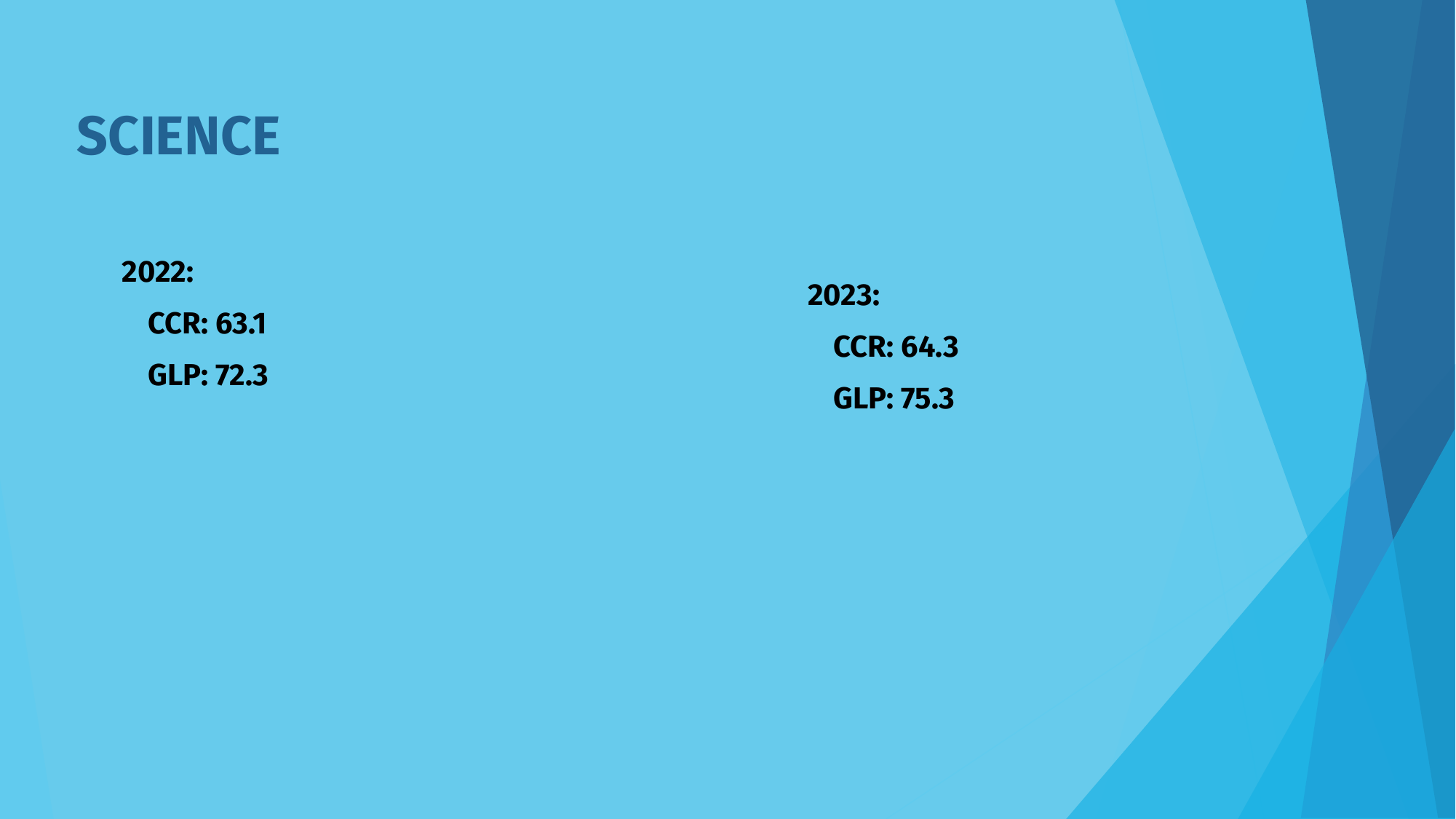

# SCIENCE

2022:
	CCR: 63.1
	GLP: 72.3
2023:
	CCR: 64.3
	GLP: 75.3